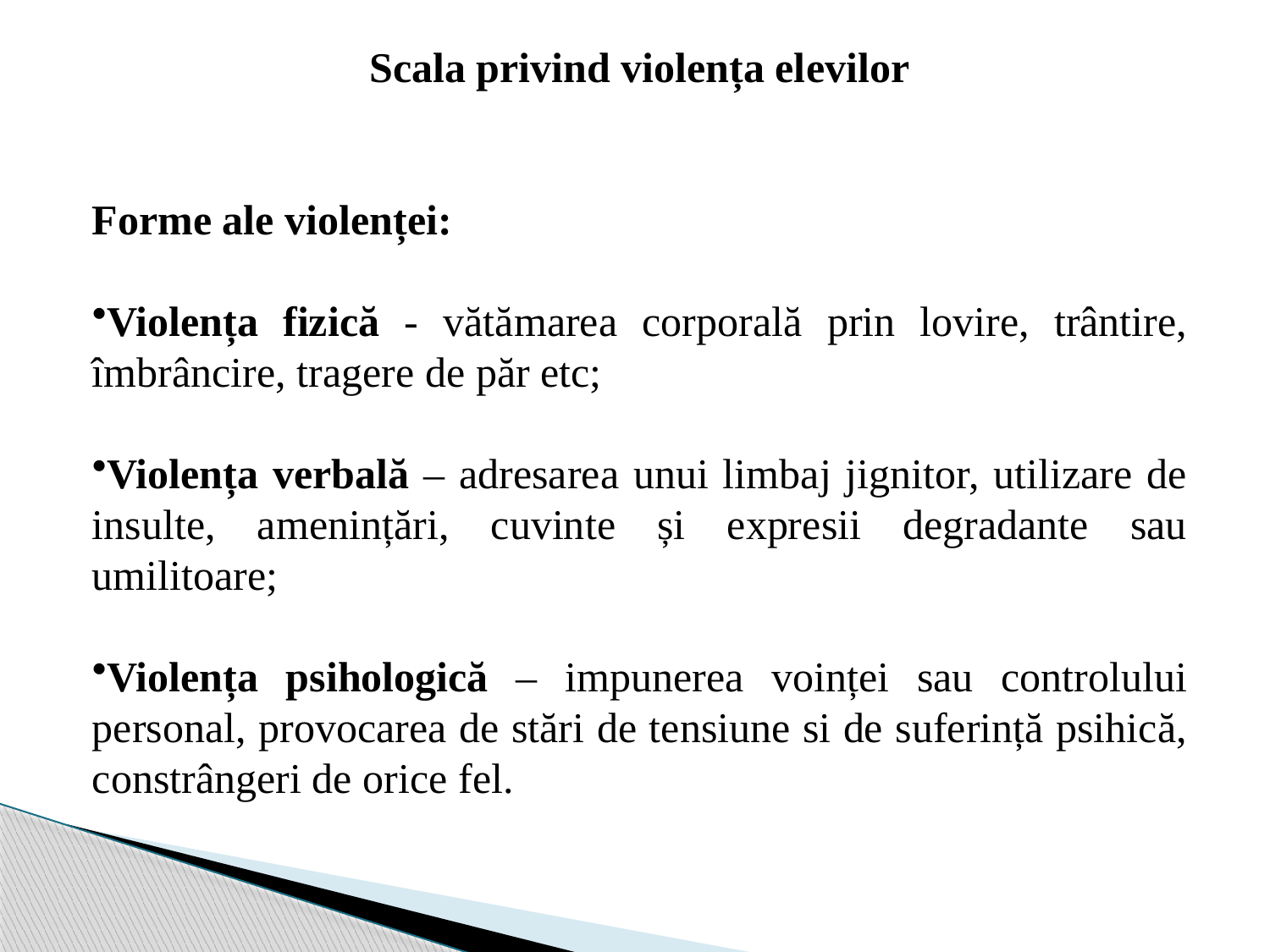

Scala privind violența elevilor

Forme ale violenței:

Violența fizică - vătămarea corporală prin lovire, trântire, îmbrâncire, tragere de păr etc;

Violența verbală – adresarea unui limbaj jignitor, utilizare de insulte, amenințări, cuvinte și expresii degradante sau umilitoare;

Violența psihologică – impunerea voinței sau controlului personal, provocarea de stări de tensiune si de suferință psihică, constrângeri de orice fel.